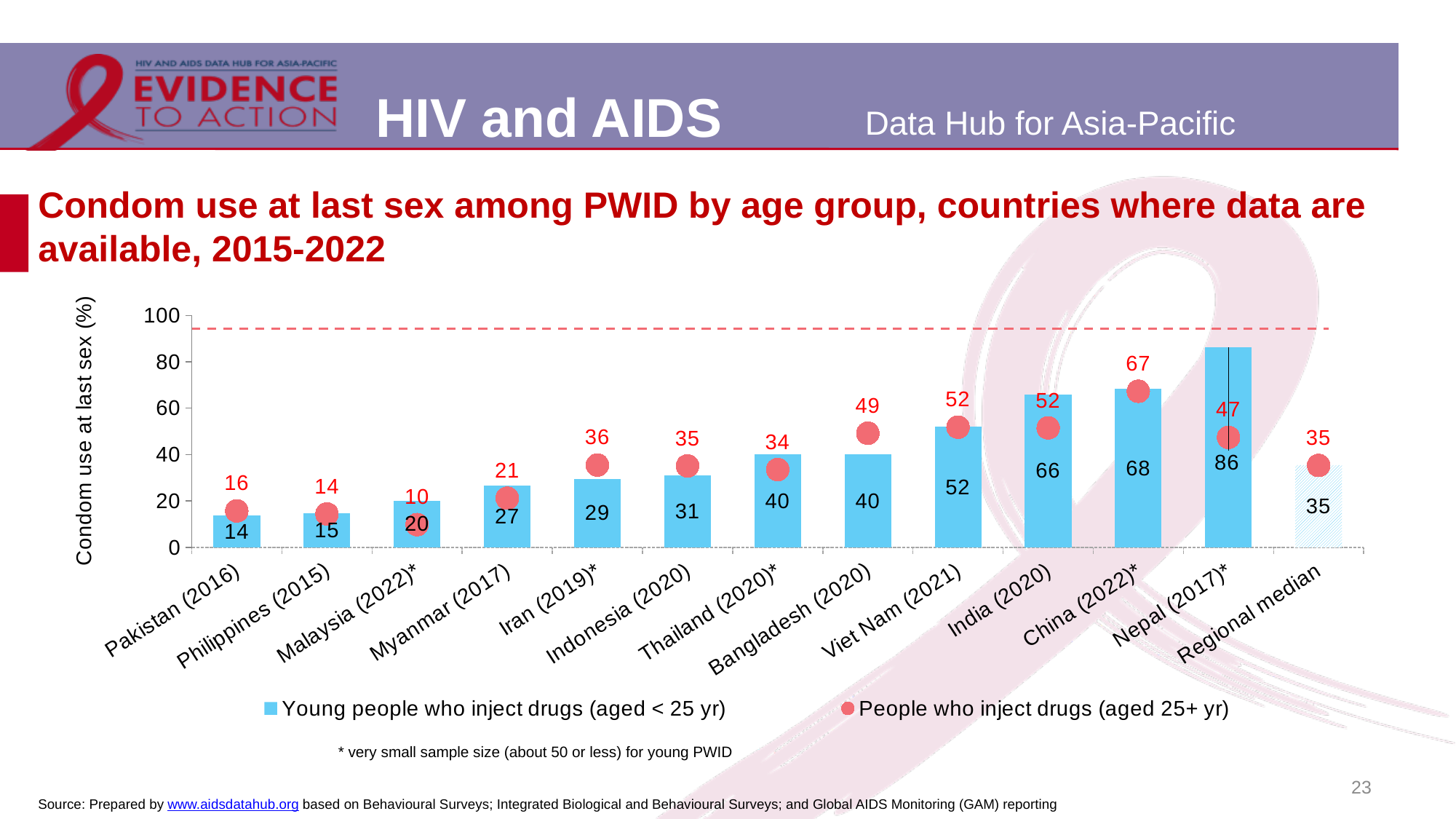

# Condom use at last sex among PWID by age group, countries where data are available, 2015-2022

### Chart

| Category | Young people who inject drugs (aged < 25 yr) | People who inject drugs (aged 25+ yr) |
|---|---|---|
| Pakistan (2016) | 13.6 | 15.7 |
| Philippines (2015) | 14.8 | 14.4 |
| Malaysia (2022)* | 20.0 | 9.8 |
| Myanmar (2017) | 26.6 | 21.2 |
| Iran (2019)* | 29.4 | 35.5 |
| Indonesia (2020) | 30.9 | 35.1 |
| Thailand (2020)* | 40.0 | 33.53 |
| Bangladesh (2020) | 40.1 | 49.2 |
| Viet Nam (2021) | 51.9 | 51.8 |
| India (2020) | 66.0 | 51.5 |
| China (2022)* | 68.3 | 67.3 |
| Nepal (2017)* | 86.2 | 47.4 |
| Regional median | 35.45 | 35.3 |
* very small sample size (about 50 or less) for young PWID
23
Source: Prepared by www.aidsdatahub.org based on Behavioural Surveys; Integrated Biological and Behavioural Surveys; and Global AIDS Monitoring (GAM) reporting